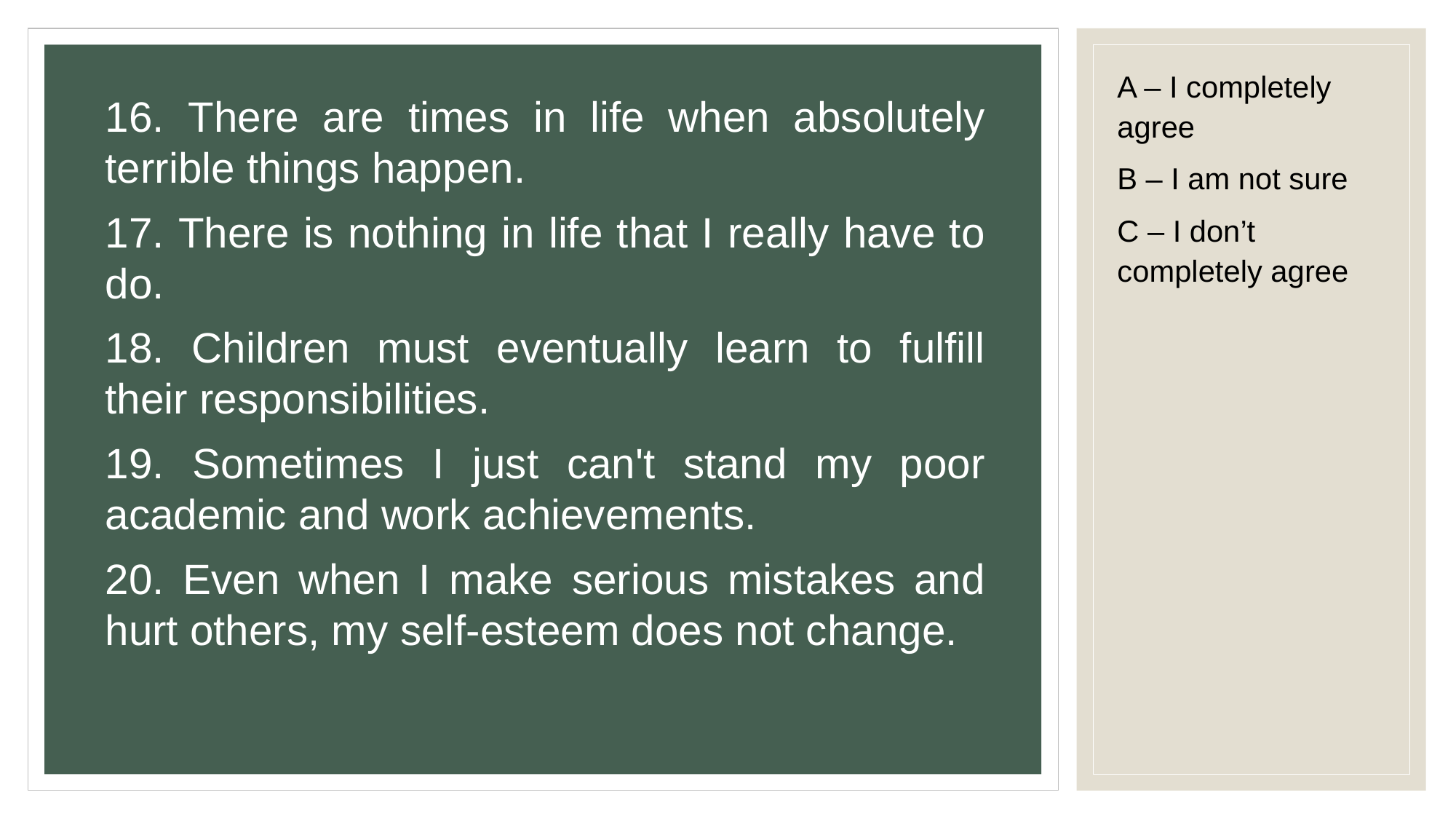

A – I completely agree
B – I am not sure
C – I don’t completely agree

16. There are times in life when absolutely terrible things happen.
17. There is nothing in life that I really have to do.
18. Children must eventually learn to fulfill their responsibilities.
19. Sometimes I just can't stand my poor academic and work achievements.
20. Even when I make serious mistakes and hurt others, my self-esteem does not change.